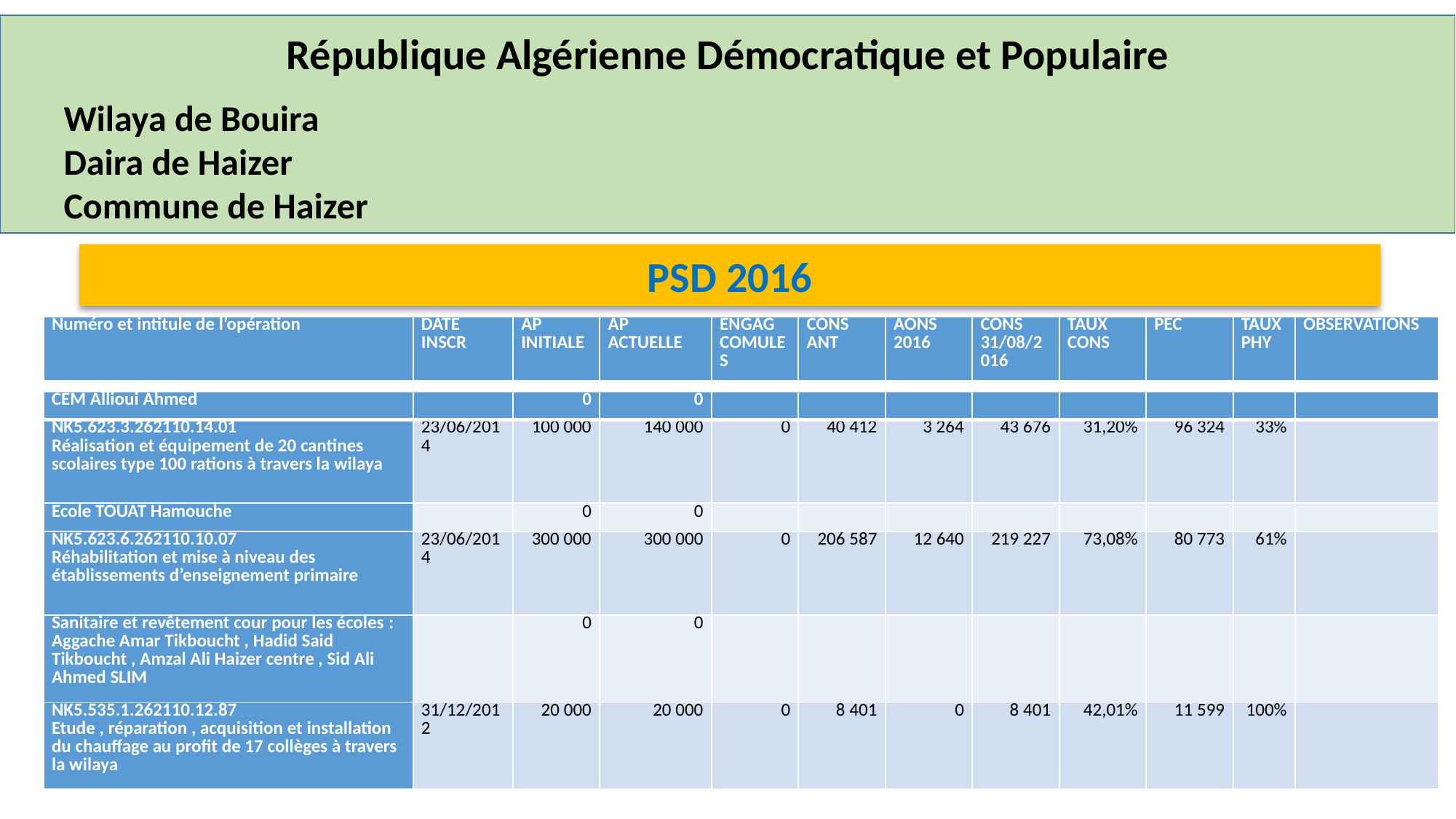

République Algérienne Démocratique et Populaire
Wilaya de Bouira
Daira de Haizer
Commune de Haizer
PSD 2016
| Numéro et intitule de l’opération | Date inscr | AP INITIALE | AP ACTUELLE | ENGAG COMULES | CONS ANT | AONS 2016 | CONS 31/08/2016 | TAUX CONS | PEC | TAUX PHY | OBSERVATIONS |
| --- | --- | --- | --- | --- | --- | --- | --- | --- | --- | --- | --- |

| CEM Allioui Ahmed |  | 0 | 0 |  |  |  |  |  |  |  |  |
| --- | --- | --- | --- | --- | --- | --- | --- | --- | --- | --- | --- |
| NK5.623.3.262110.14.01 Réalisation et équipement de 20 cantines scolaires type 100 rations à travers la wilaya | 23/06/2014 | 100 000 | 140 000 | 0 | 40 412 | 3 264 | 43 676 | 31,20% | 96 324 | 33% |  |
| Ecole TOUAT Hamouche |  | 0 | 0 |  |  |  |  |  |  |  |  |
| NK5.623.6.262110.10.07 Réhabilitation et mise à niveau des établissements d’enseignement primaire | 23/06/2014 | 300 000 | 300 000 | 0 | 206 587 | 12 640 | 219 227 | 73,08% | 80 773 | 61% |  |
| Sanitaire et revêtement cour pour les écoles : Aggache Amar Tikboucht , Hadid Said Tikboucht , Amzal Ali Haizer centre , Sid Ali Ahmed SLIM |  | 0 | 0 |  |  |  |  |  |  |  |  |
| NK5.535.1.262110.12.87 Etude , réparation , acquisition et installation du chauffage au profit de 17 collèges à travers la wilaya | 31/12/2012 | 20 000 | 20 000 | 0 | 8 401 | 0 | 8 401 | 42,01% | 11 599 | 100% |  |